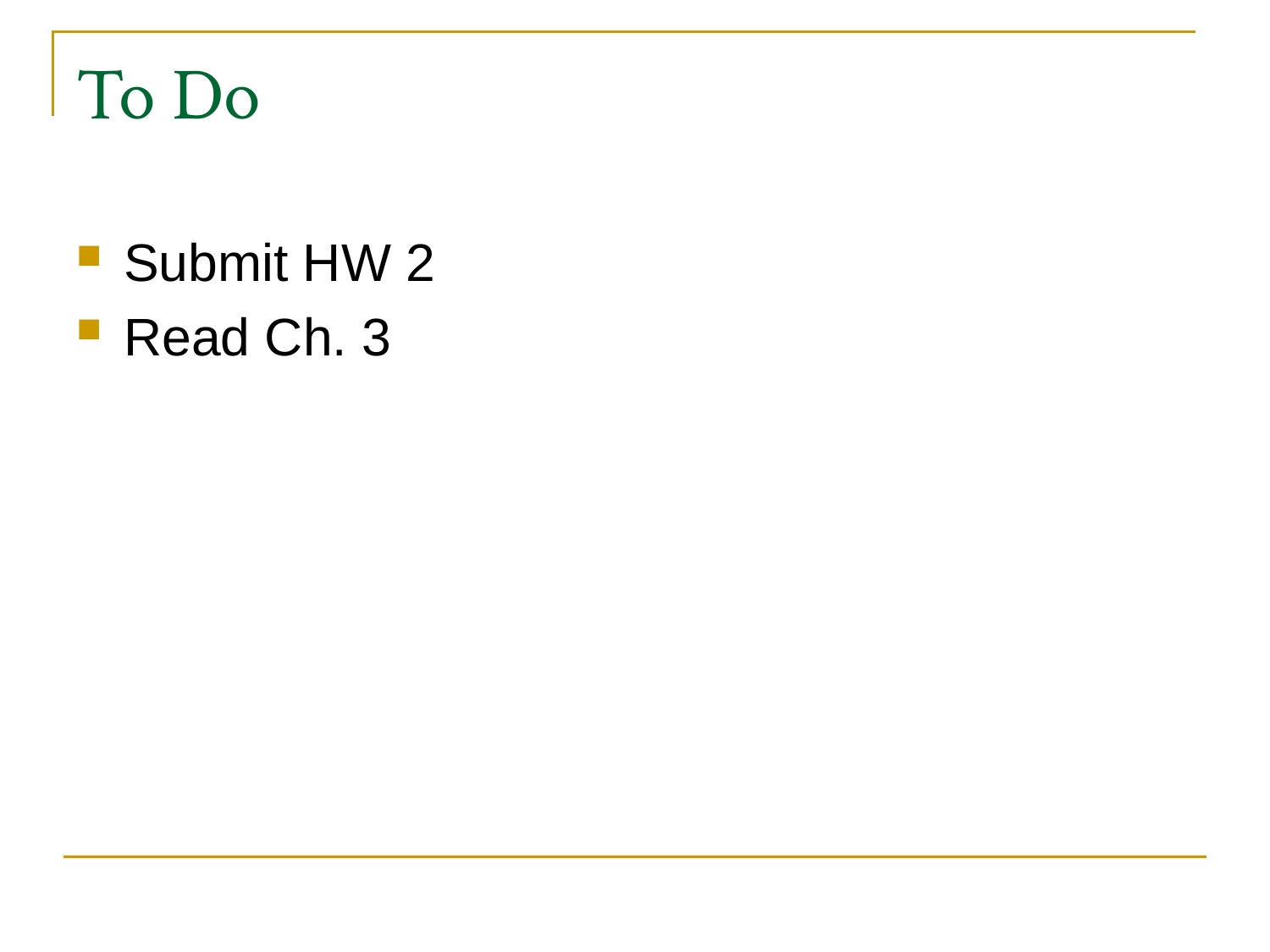

# To Do
Submit HW 2
Read Ch. 3